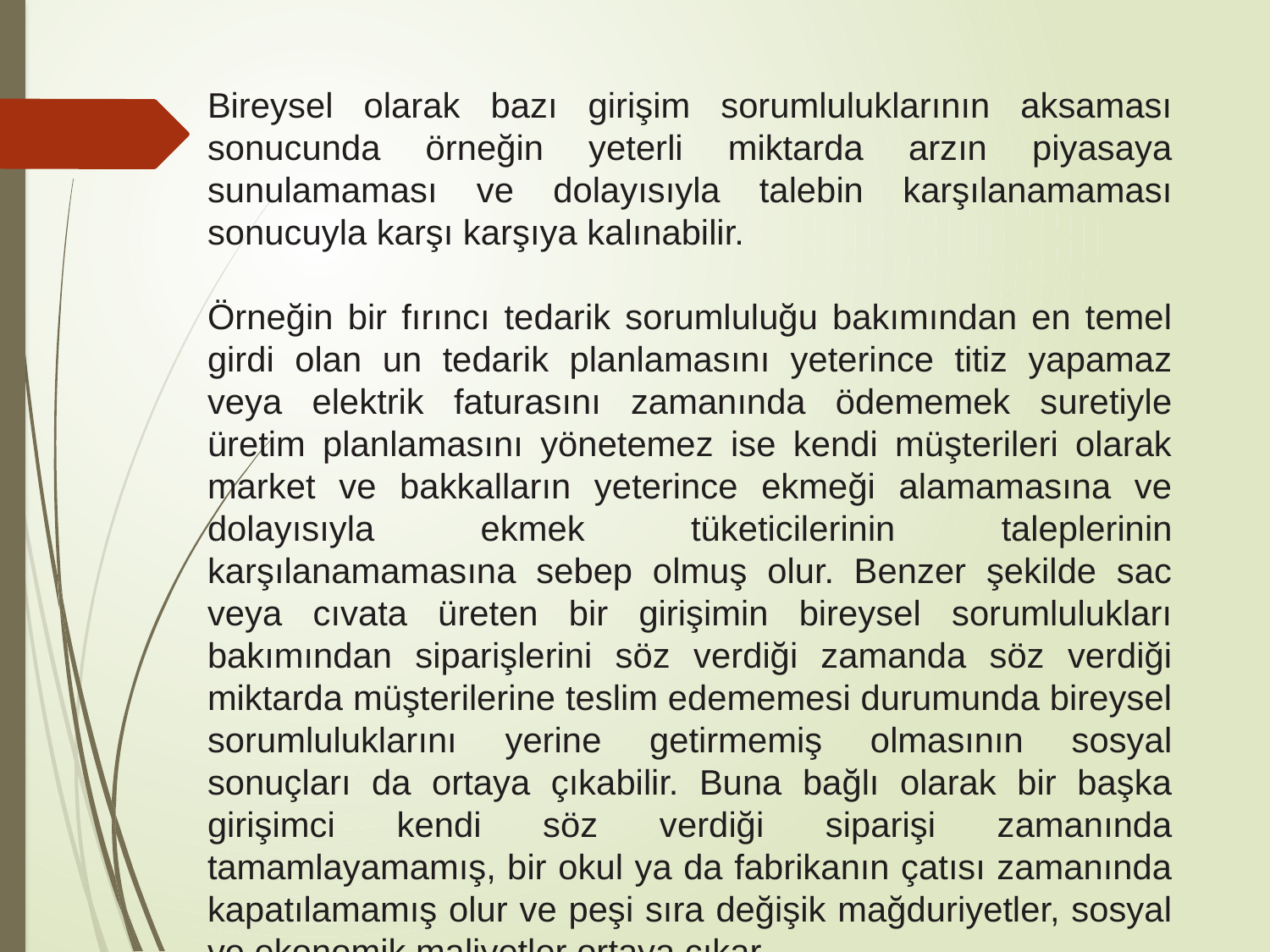

Bireysel olarak bazı girişim sorumluluklarının aksaması sonucunda örneğin yeterli miktarda arzın piyasaya sunulamaması ve dolayısıyla talebin karşılanamaması sonucuyla karşı karşıya kalınabilir.

Örneğin bir fırıncı tedarik sorumluluğu bakımından en temel girdi olan un tedarik planlamasını yeterince titiz yapamaz veya elektrik faturasını zamanında ödememek suretiyle üretim planlamasını yönetemez ise kendi müşterileri olarak market ve bakkalların yeterince ekmeği alamamasına ve dolayısıyla ekmek tüketicilerinin taleplerinin karşılanamamasına sebep olmuş olur. Benzer şekilde sac veya cıvata üreten bir girişimin bireysel sorumlulukları bakımından siparişlerini söz verdiği zamanda söz verdiği miktarda müşterilerine teslim edememesi durumunda bireysel sorumluluklarını yerine getirmemiş olmasının sosyal sonuçları da ortaya çıkabilir. Buna bağlı olarak bir başka girişimci kendi söz verdiği siparişi zamanında tamamlayamamış, bir okul ya da fabrikanın çatısı zamanında kapatılamamış olur ve peşi sıra değişik mağduriyetler, sosyal ve ekonomik maliyetler ortaya çıkar.